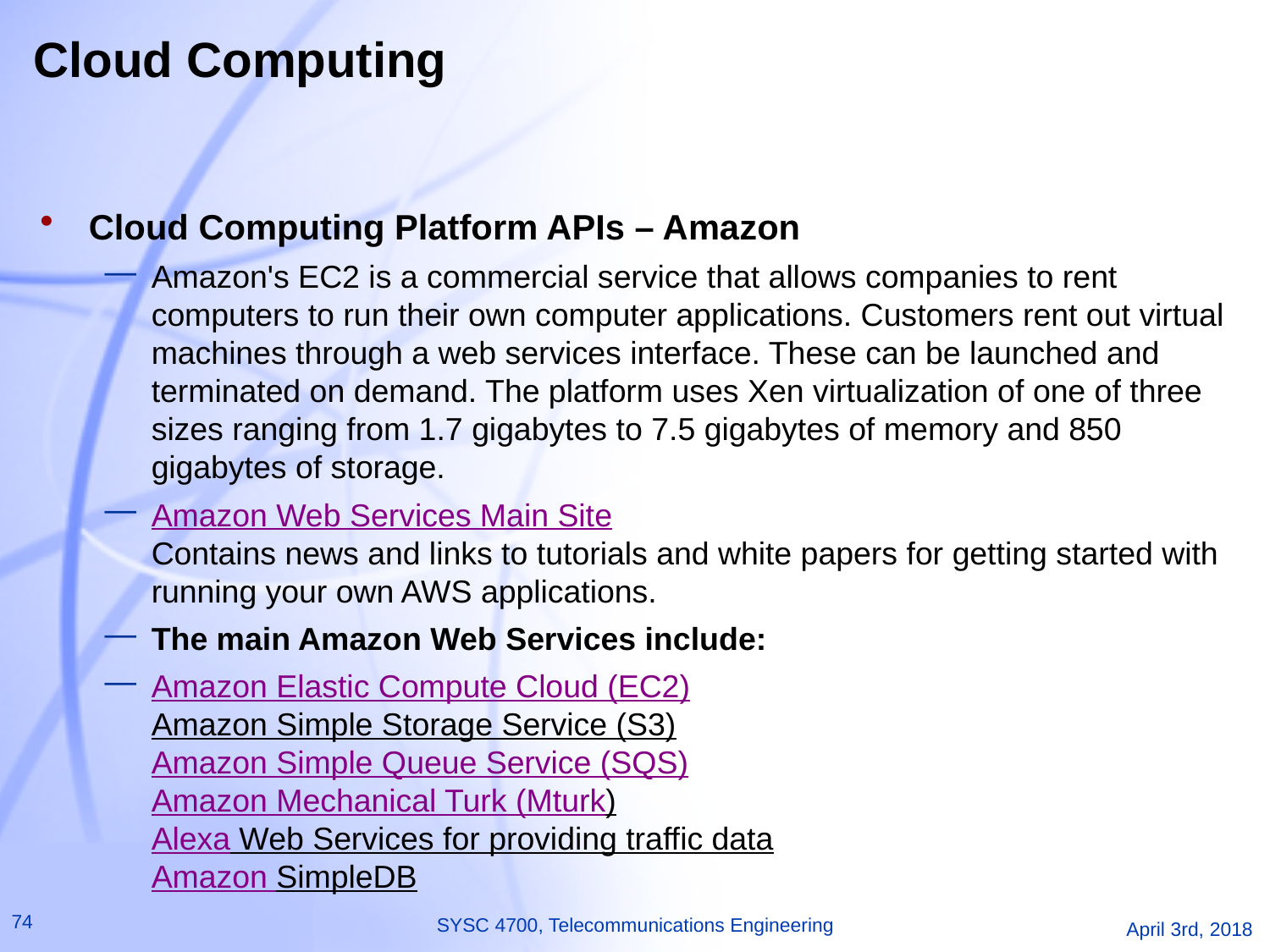

# Cloud Computing
Cloud Computing Platform APIs – Amazon
Amazon's EC2 is a commercial service that allows companies to rent computers to run their own computer applications. Customers rent out virtual machines through a web services interface. These can be launched and terminated on demand. The platform uses Xen virtualization of one of three sizes ranging from 1.7 gigabytes to 7.5 gigabytes of memory and 850 gigabytes of storage.
Amazon Web Services Main Site
Contains news and links to tutorials and white papers for getting started with running your own AWS applications.
The main Amazon Web Services include:
Amazon Elastic Compute Cloud (EC2)
Amazon Simple Storage Service (S3)
Amazon Simple Queue Service (SQS)
Amazon Mechanical Turk (Mturk)
Alexa Web Services for providing traffic data
Amazon SimpleDB